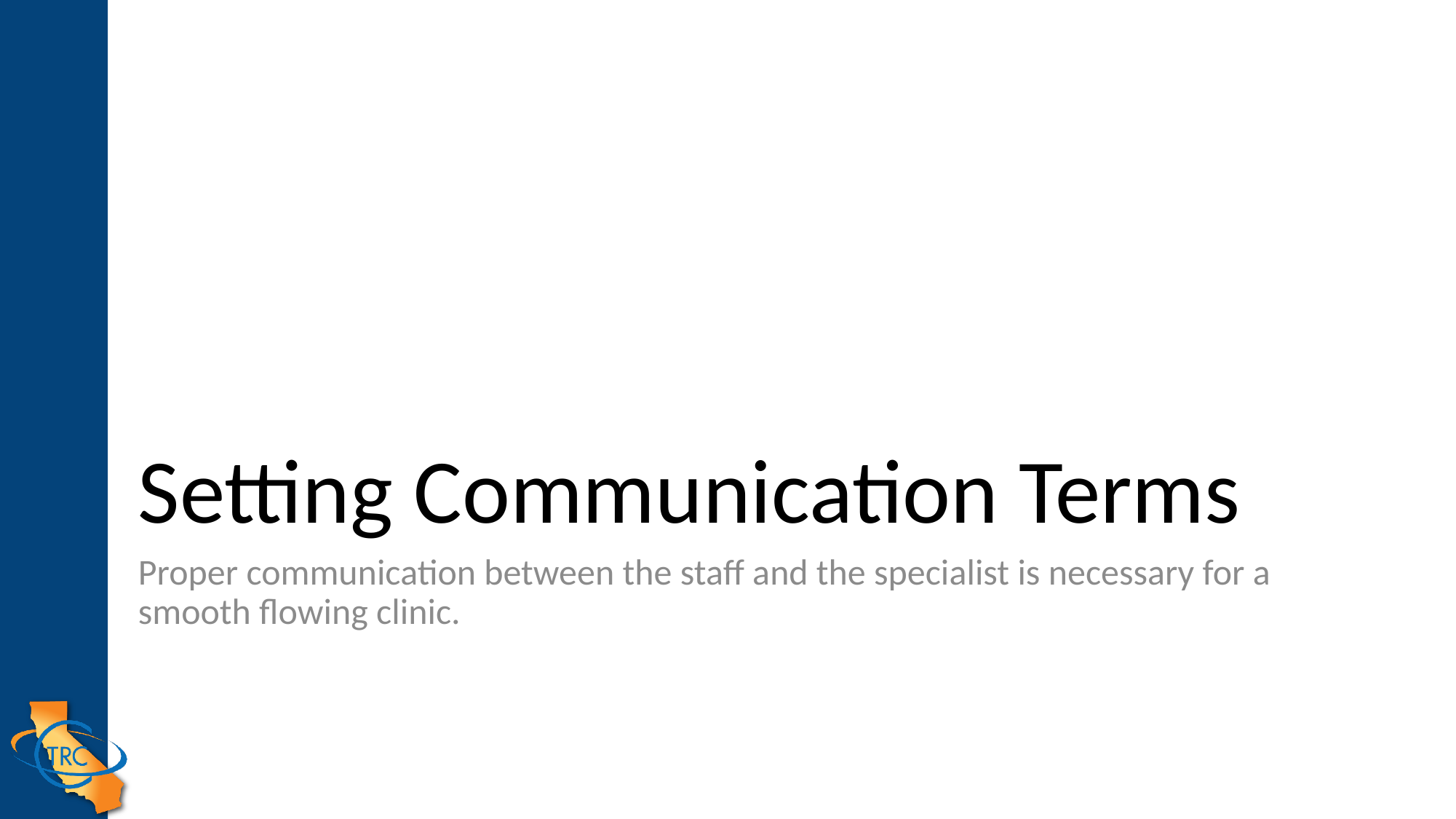

# Setting Communication Terms
Proper communication between the staff and the specialist is necessary for a smooth flowing clinic.